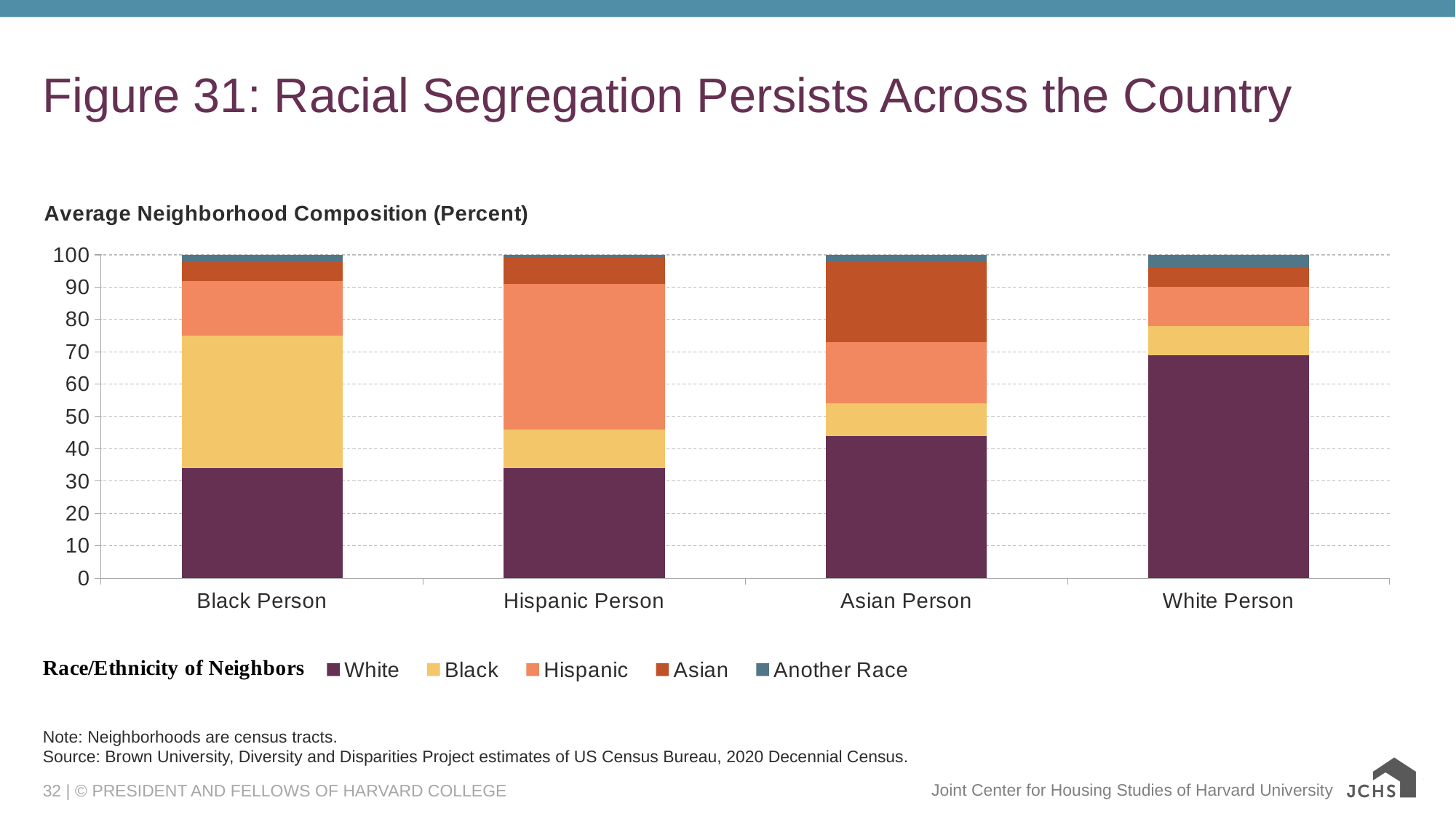

# Figure 31: Racial Segregation Persists Across the Country

### Chart: Average Neighborhood Composition (Percent)

| Category | White | Black | Hispanic | Asian | Another Race |
|---|---|---|---|---|---|
| Black Person | 34.0 | 41.0 | 17.0 | 6.0 | 2.0 |
| Hispanic Person | 34.0 | 12.0 | 45.0 | 8.0 | 1.0 |
| Asian Person | 44.0 | 10.0 | 19.0 | 25.0 | 2.0 |
| White Person | 69.0 | 9.0 | 12.0 | 6.0 | 4.0 |
Note: Neighborhoods are census tracts.
Source: Brown University, Diversity and Disparities Project estimates of US Census Bureau, 2020 Decennial Census.